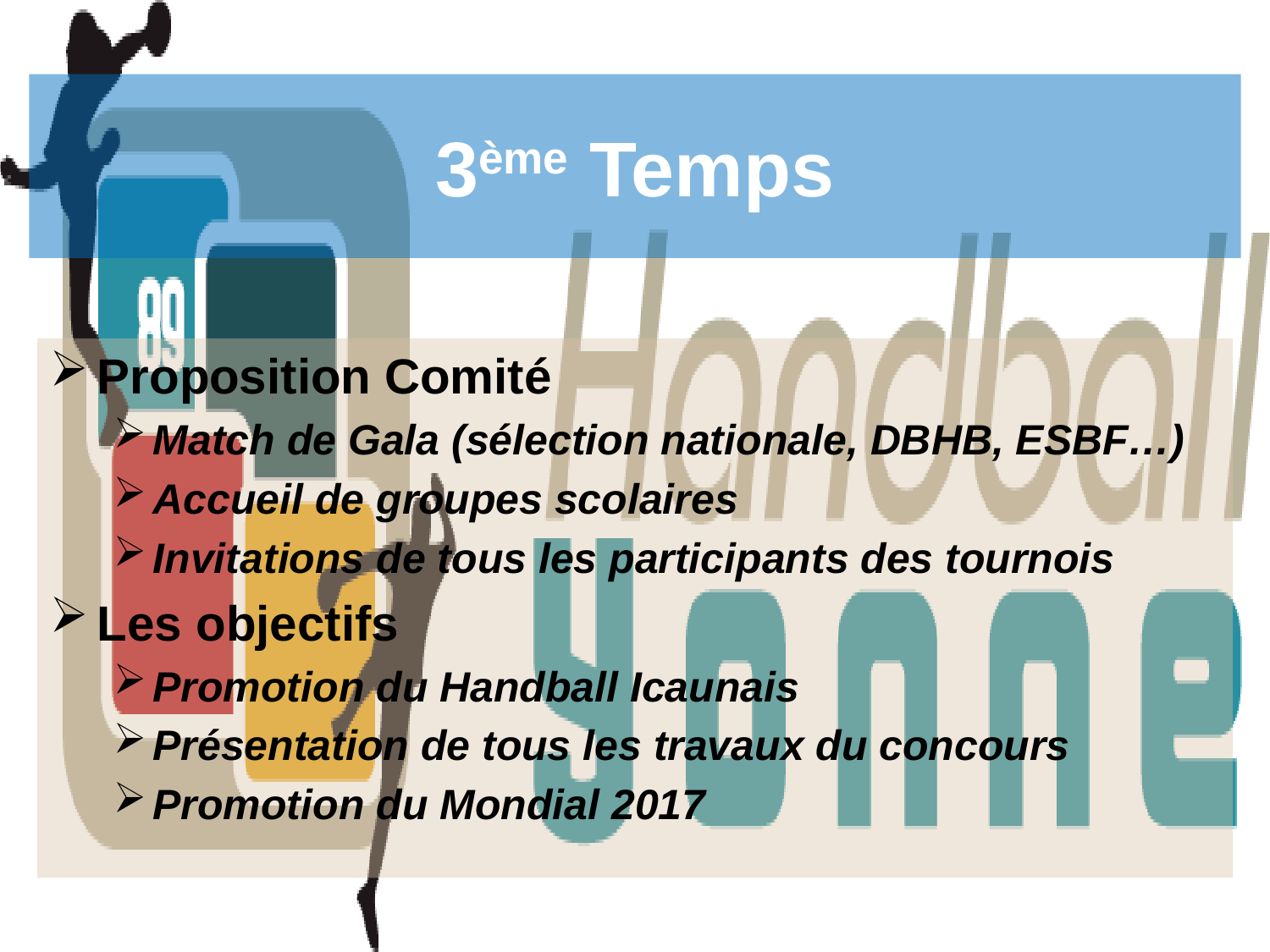

# 3ème Temps
Proposition Comité
Match de Gala (sélection nationale, DBHB, ESBF…)
Accueil de groupes scolaires
Invitations de tous les participants des tournois
Les objectifs
Promotion du Handball Icaunais
Présentation de tous les travaux du concours
Promotion du Mondial 2017